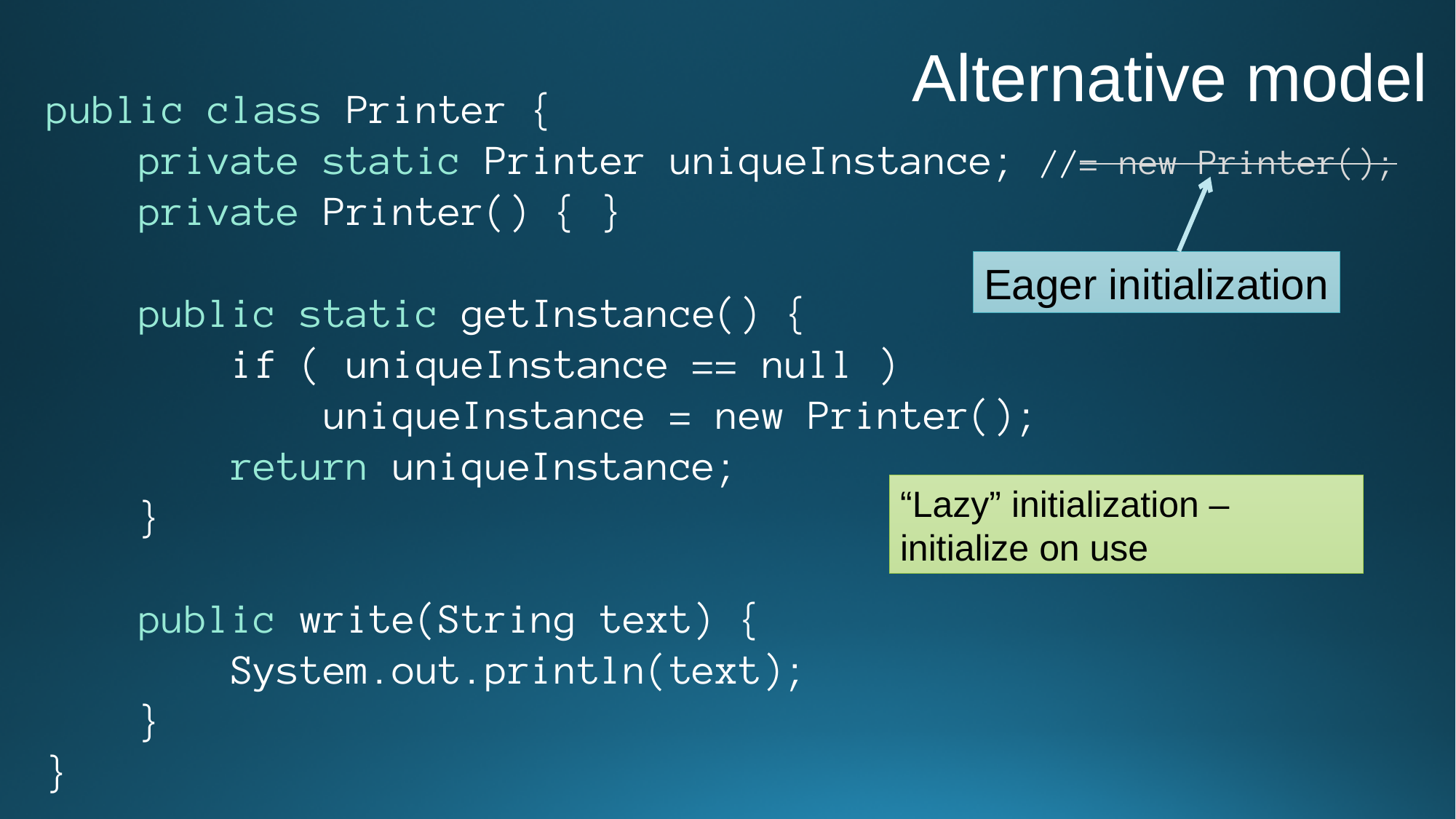

Alternative model
public class Printer {
    private static Printer uniqueInstance; //= new Printer();
    private Printer() { }

    public static getInstance() {
        if ( uniqueInstance == null )
            uniqueInstance = new Printer();
        return uniqueInstance;
    }

    public write(String text) {
        System.out.println(text);
    }
}
Eager initialization
“Lazy” initialization – initialize on use